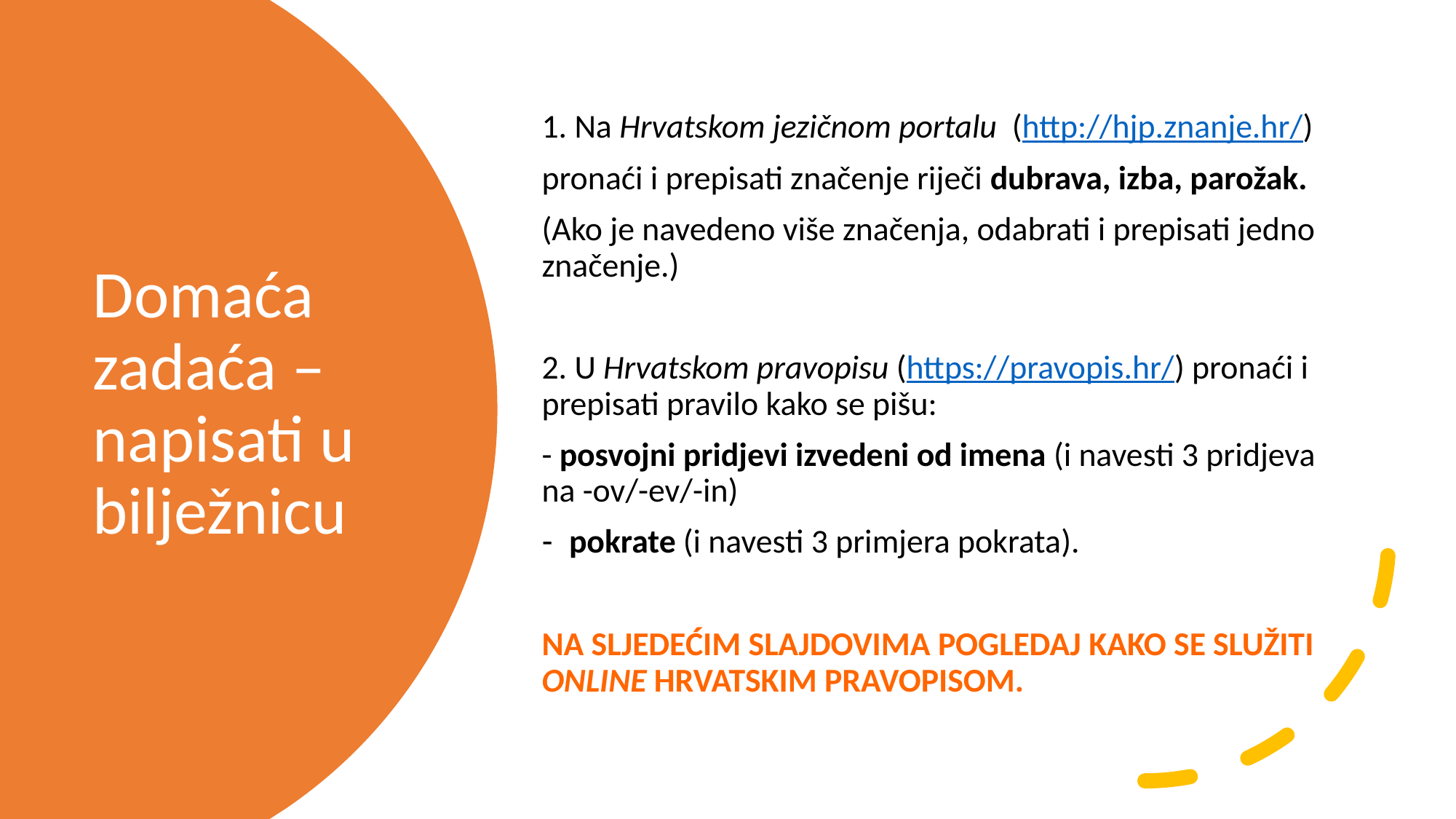

1. Na Hrvatskom jezičnom portalu  (http://hjp.znanje.hr/)
pronaći i prepisati značenje riječi dubrava, izba, parožak.
(Ako je navedeno više značenja, odabrati i prepisati jedno značenje.)

2. U Hrvatskom pravopisu (https://pravopis.hr/) pronaći i prepisati pravilo kako se pišu:
- posvojni pridjevi izvedeni od imena (i navesti 3 pridjeva na -ov/-ev/-in)
pokrate (i navesti 3 primjera pokrata).

NA SLJEDEĆIM SLAJDOVIMA POGLEDAJ KAKO SE SLUŽITI ONLINE HRVATSKIM PRAVOPISOM.
# Domaća zadaća – napisati u bilježnicu